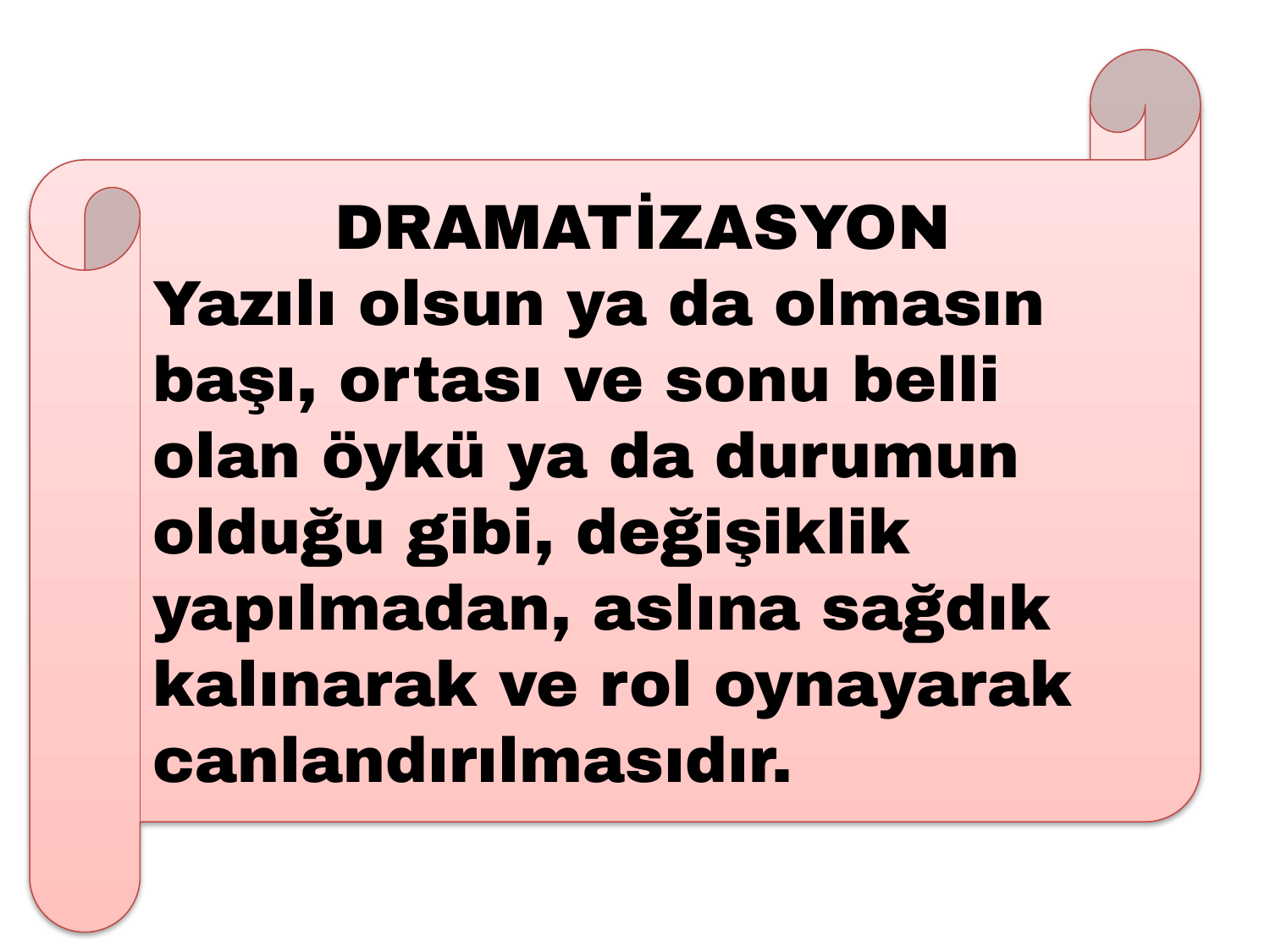

DRAMATİZASYON
Yazılı olsun ya da olmasın başı, ortası ve sonu belli olan öykü ya da durumun olduğu gibi, değişiklik yapılmadan, aslına sağdık kalınarak ve rol oynayarak canlandırılmasıdır.